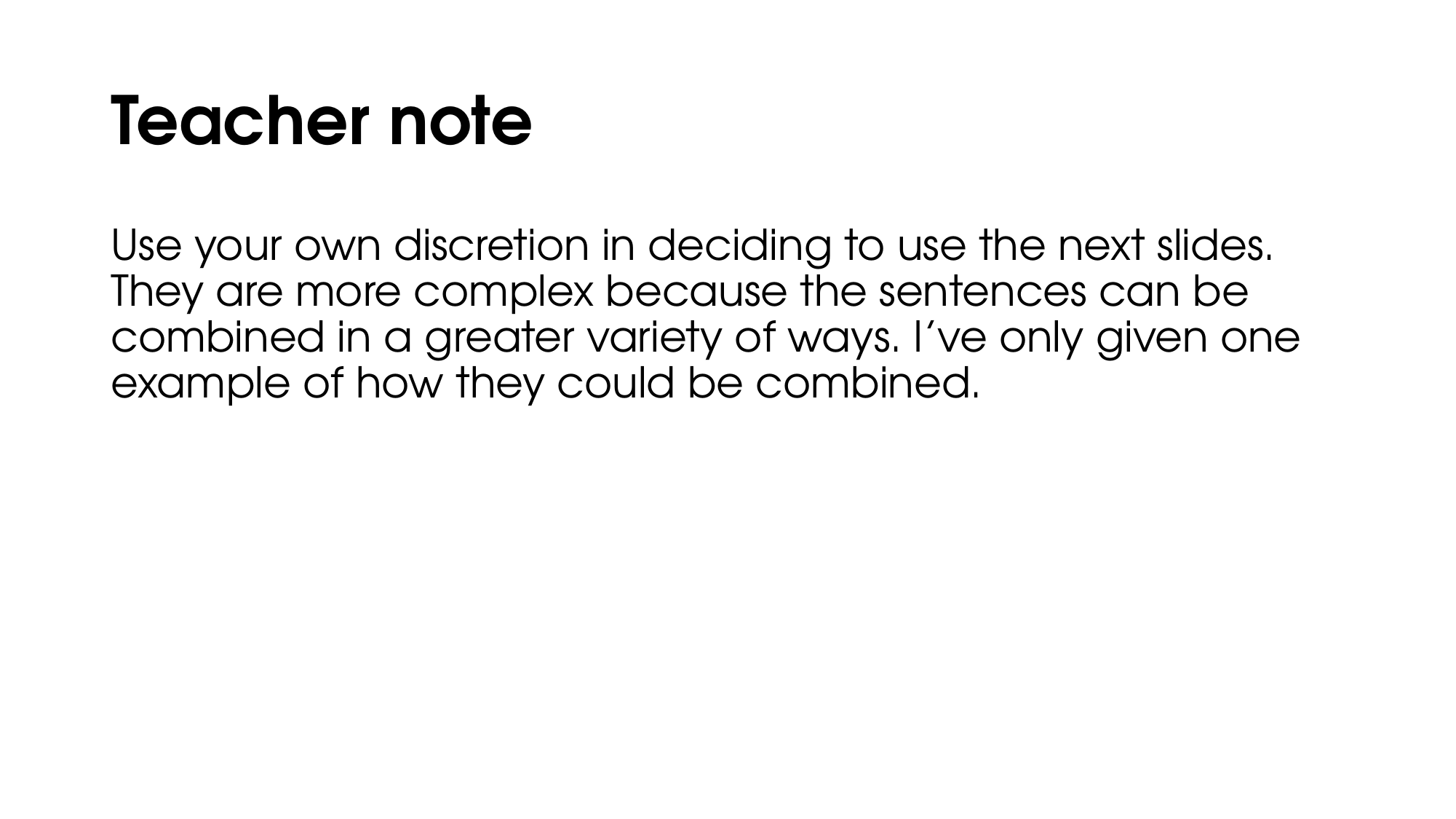

# Teacher note
Use your own discretion in deciding to use the next slides. They are more complex because the sentences can be combined in a greater variety of ways. I’ve only given one example of how they could be combined.